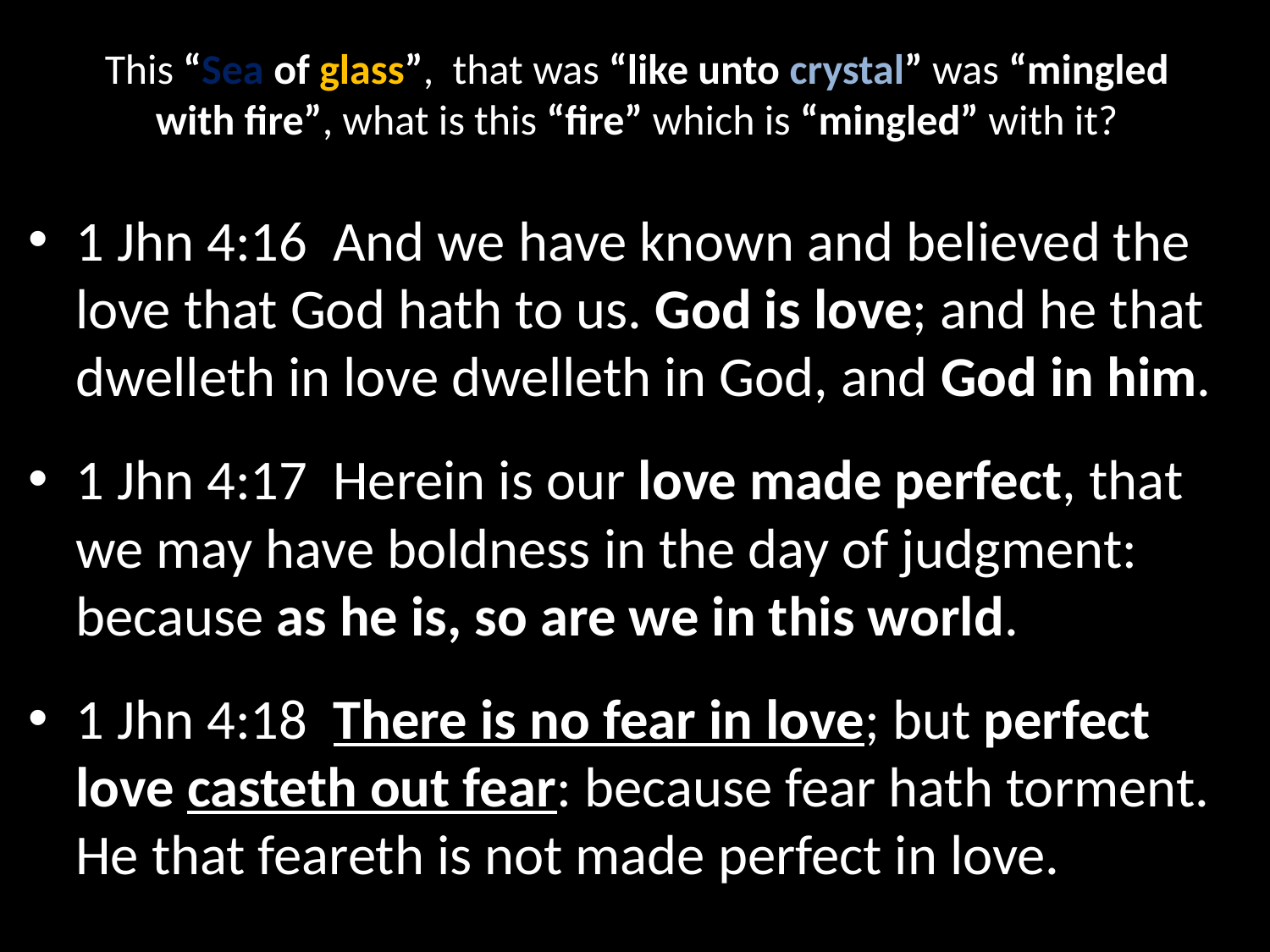

# This “Sea of glass”,  that was “like unto crystal” was “mingled with fire”, what is this “fire” which is “mingled” with it?
1 Jhn 4:16  And we have known and believed the love that God hath to us. God is love; and he that dwelleth in love dwelleth in God, and God in him.

1 Jhn 4:17  Herein is our love made perfect, that we may have boldness in the day of judgment: because as he is, so are we in this world.

1 Jhn 4:18  There is no fear in love; but perfect love casteth out fear: because fear hath torment. He that feareth is not made perfect in love.